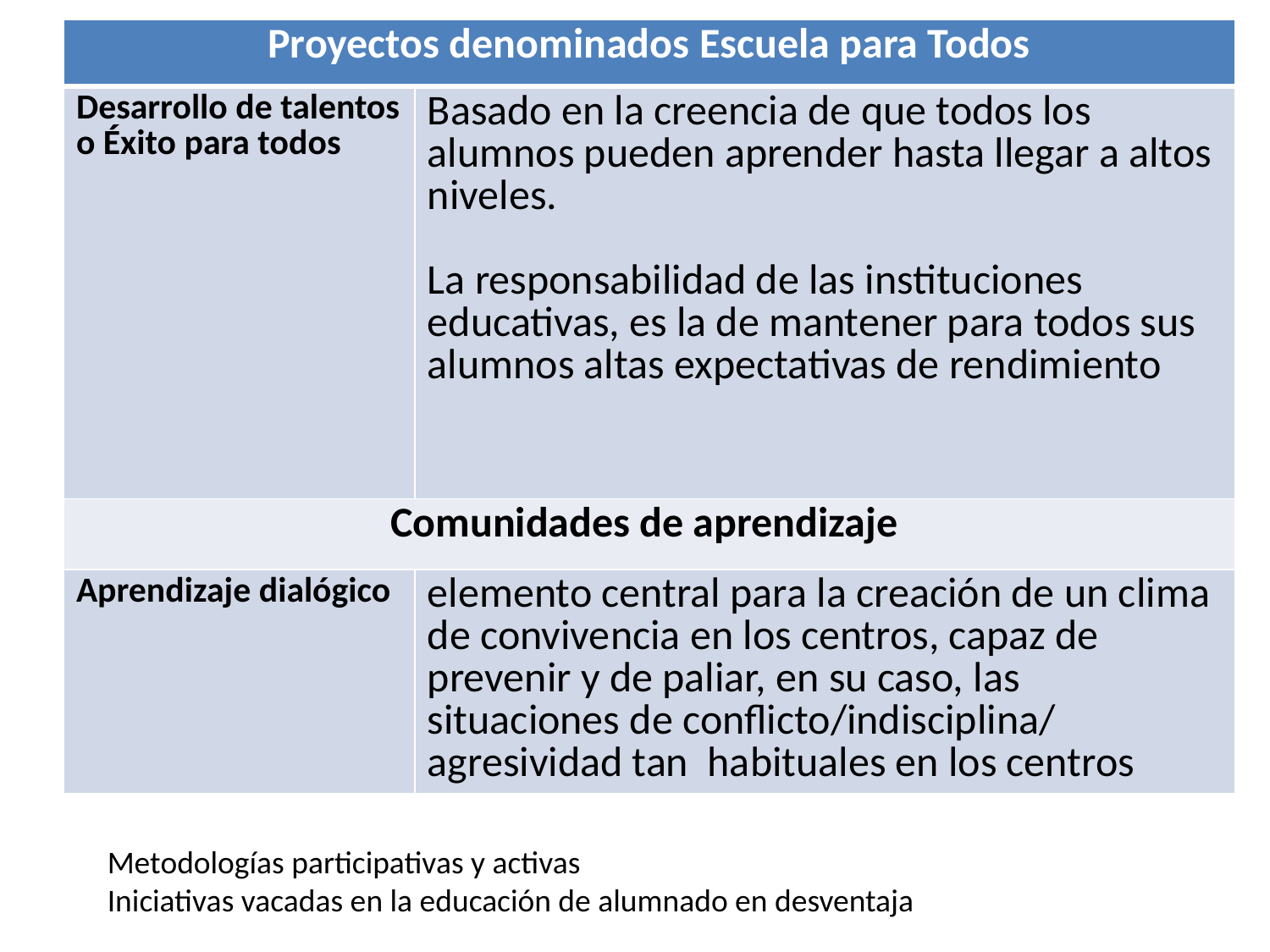

| Proyectos denominados Escuela para Todos |  |
| --- | --- |
| Desarrollo de talentos o Éxito para todos | Basado en la creencia de que todos los alumnos pueden aprender hasta llegar a altos niveles. La responsabilidad de las instituciones educativas, es la de mantener para todos sus alumnos altas expectativas de rendimiento |
| Comunidades de aprendizaje |  |
| Aprendizaje dialógico | elemento central para la creación de un clima de convivencia en los centros, capaz de prevenir y de paliar, en su caso, las situaciones de conflicto/indisciplina/ agresividad tan habituales en los centros |
Metodologías participativas y activas
Iniciativas vacadas en la educación de alumnado en desventaja